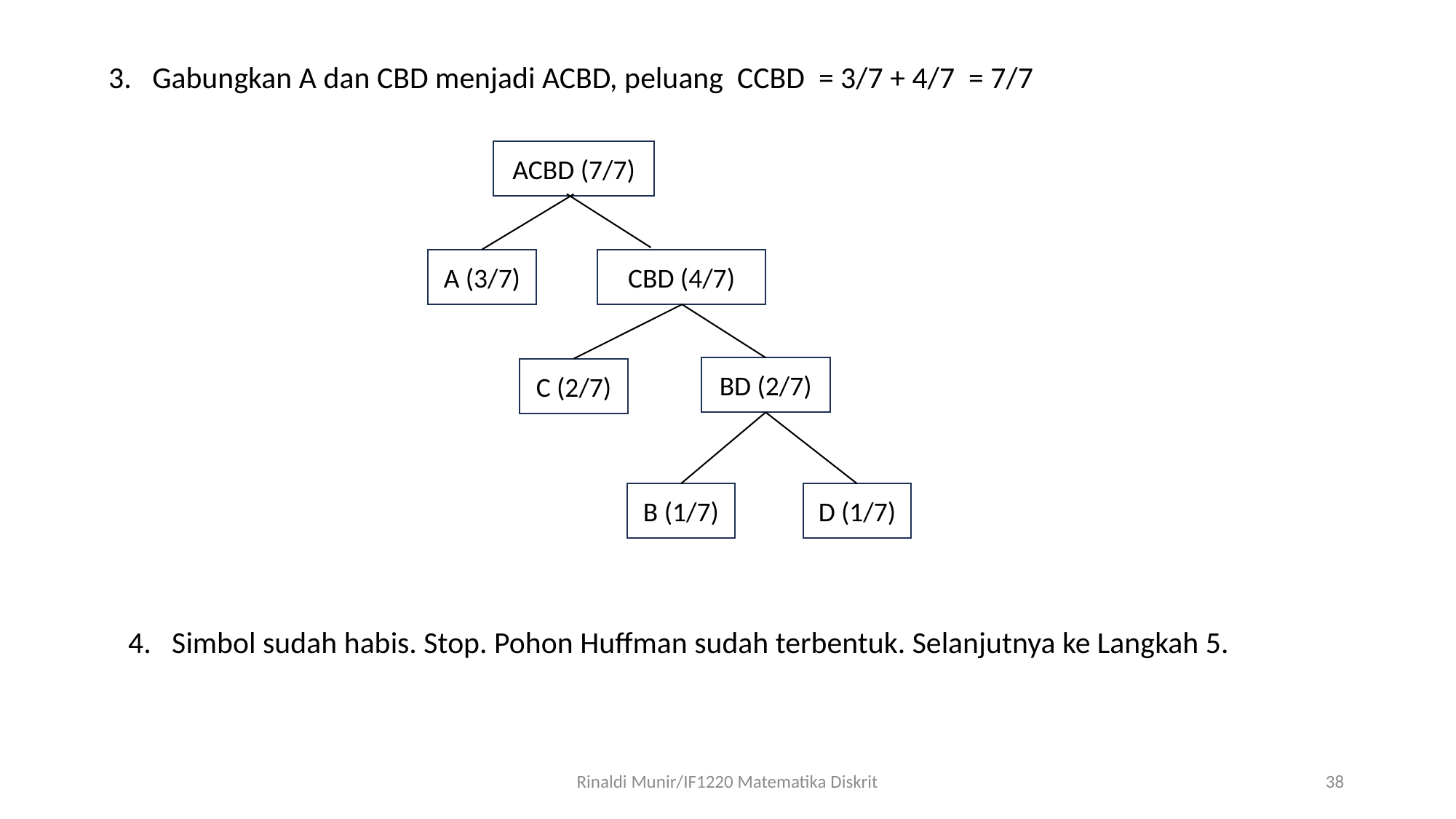

3.   Gabungkan A dan CBD menjadi ACBD, peluang  CCBD  = 3/7 + 4/7  = 7/7
ACBD (7/7)
A (3/7)
CBD (4/7)
BD (2/7)
C (2/7)
B (1/7)
D (1/7)

4.   Simbol sudah habis. Stop. Pohon Huffman sudah terbentuk. Selanjutnya ke Langkah 5.
Rinaldi Munir/IF1220 Matematika Diskrit
38